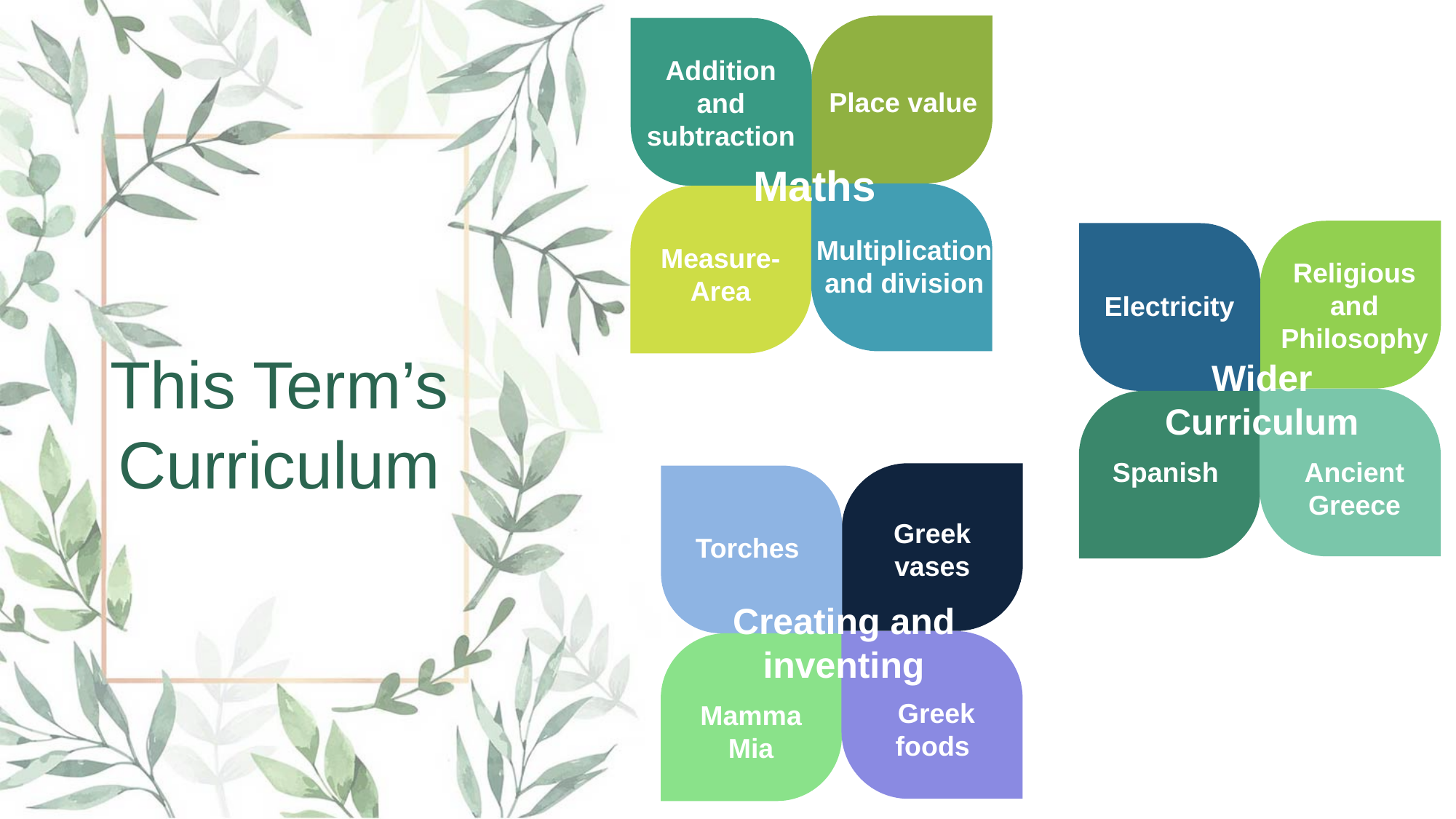

Addition and subtraction
Place value
Maths

Multiplication and division
Measure- Area

Religious and Philosophy
Electricity
Wider Curriculum

Ancient Greece
Spanish
This Term’s Curriculum

Greek vases
Torches
Creating and inventing

Greek foods
Mamma Mia
Add to Text